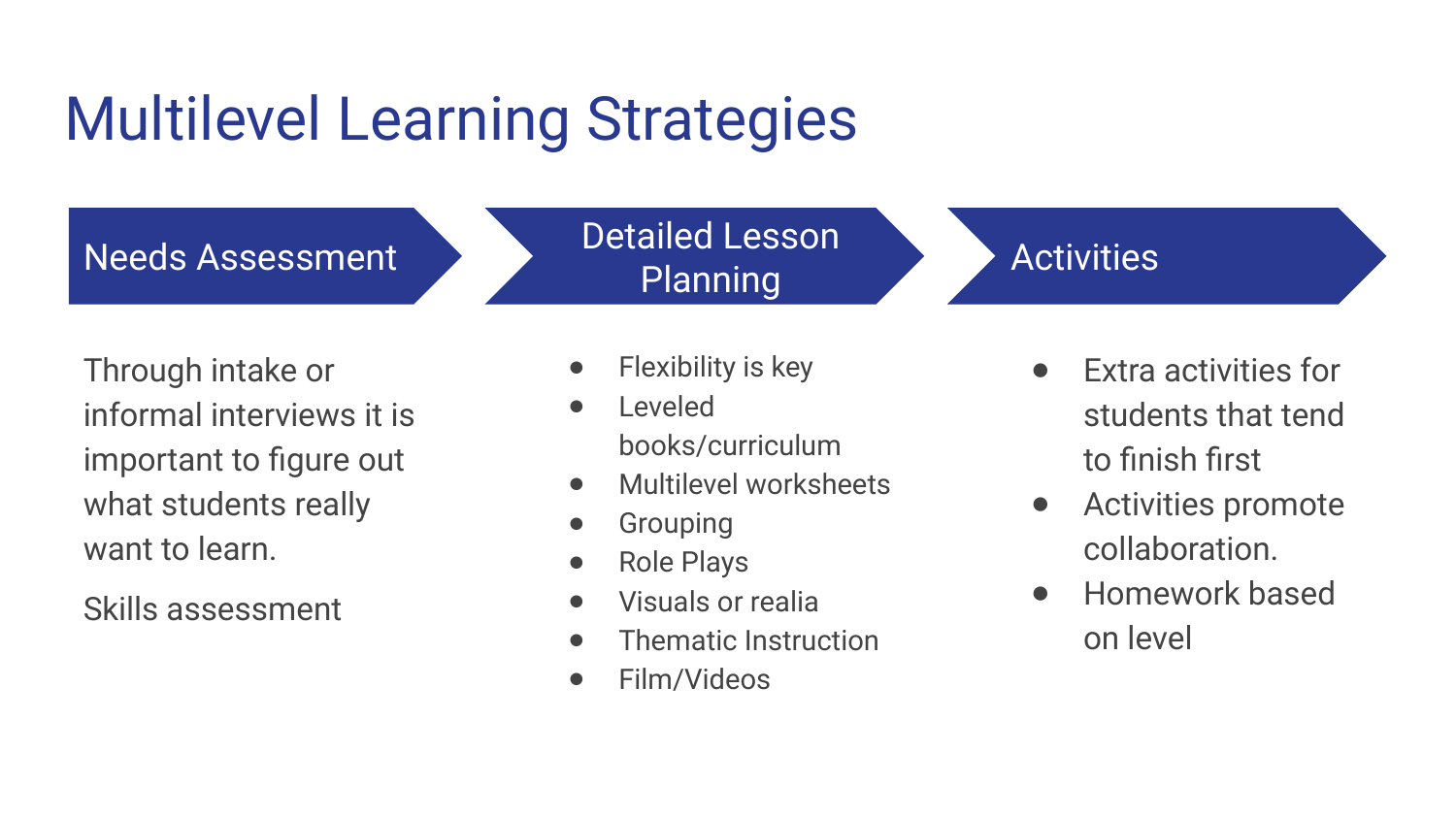

# Multilevel Learning Strategies

Needs Assessment
Detailed Lesson Planning
Activities
Through intake or informal interviews it is important to figure out what students really want to learn.
Skills assessment

Flexibility is key
Leveled books/curriculum
Multilevel worksheets
Grouping
Role Plays
Visuals or realia
Thematic Instruction
Film/Videos

Extra activities for students that tend to finish first
Activities promote collaboration.
Homework based on level